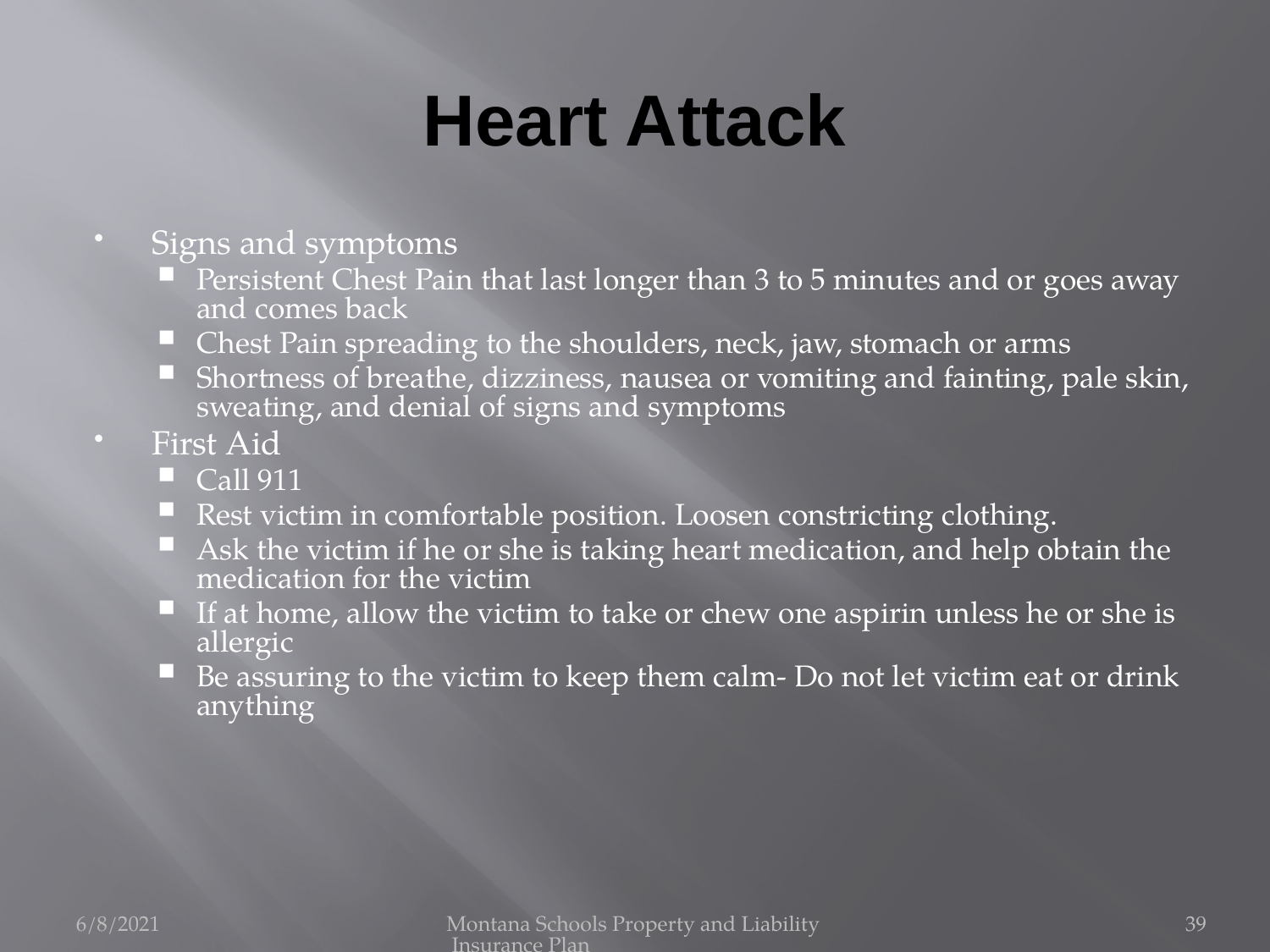

# Heart Attack
Signs and symptoms
Persistent Chest Pain that last longer than 3 to 5 minutes and or goes away and comes back
Chest Pain spreading to the shoulders, neck, jaw, stomach or arms
Shortness of breathe, dizziness, nausea or vomiting and fainting, pale skin, sweating, and denial of signs and symptoms
First Aid
Call 911
Rest victim in comfortable position. Loosen constricting clothing.
Ask the victim if he or she is taking heart medication, and help obtain the medication for the victim
If at home, allow the victim to take or chew one aspirin unless he or she is allergic
Be assuring to the victim to keep them calm- Do not let victim eat or drink anything
6/8/2021
Montana Schools Property and Liability Insurance Plan
39